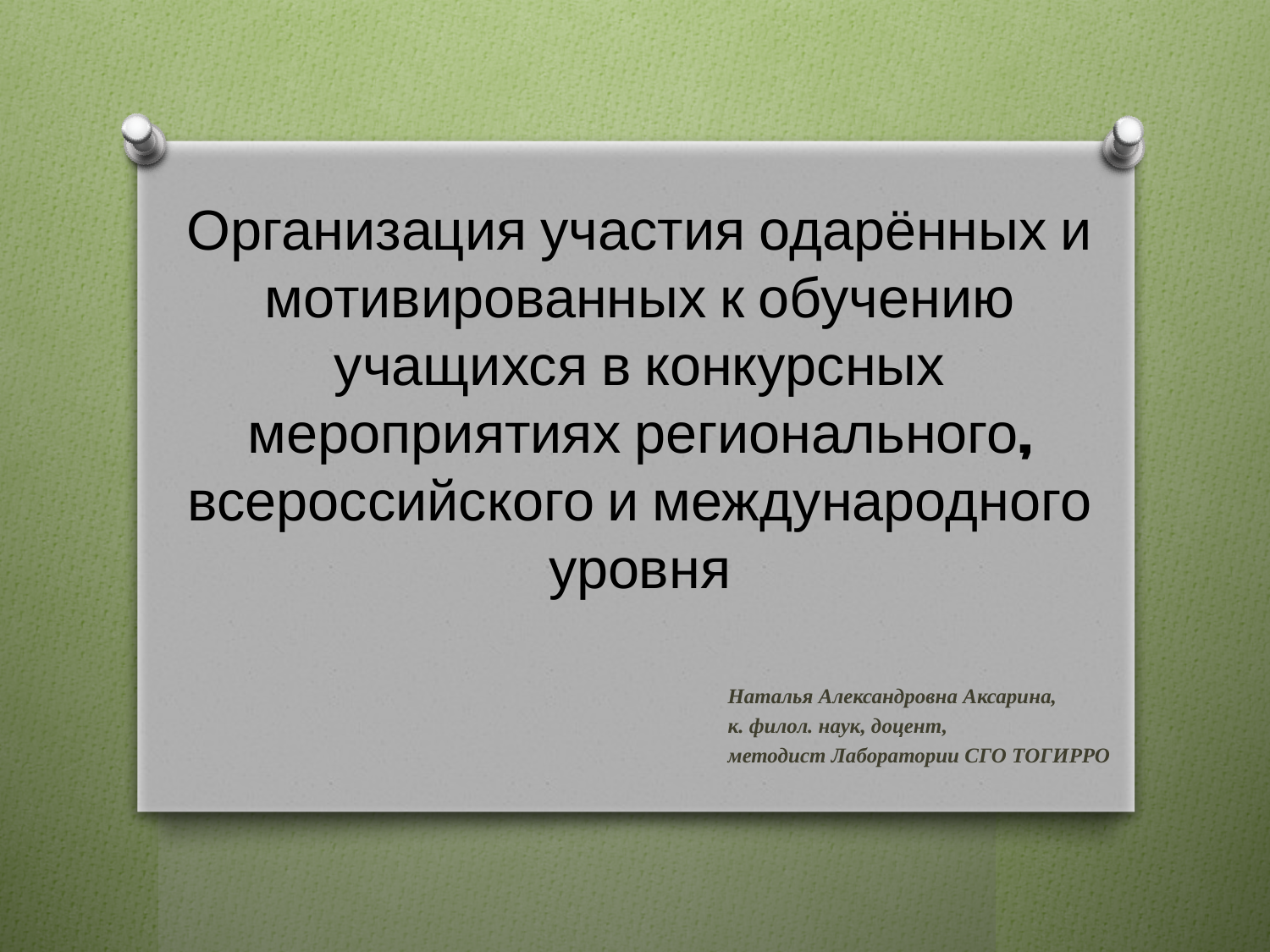

# Организация участия одарённых и мотивированных к обучению учащихся в конкурсных мероприятиях регионального, всероссийского и международного уровня
Наталья Александровна Аксарина,
к. филол. наук, доцент,
методист Лаборатории СГО ТОГИРРО